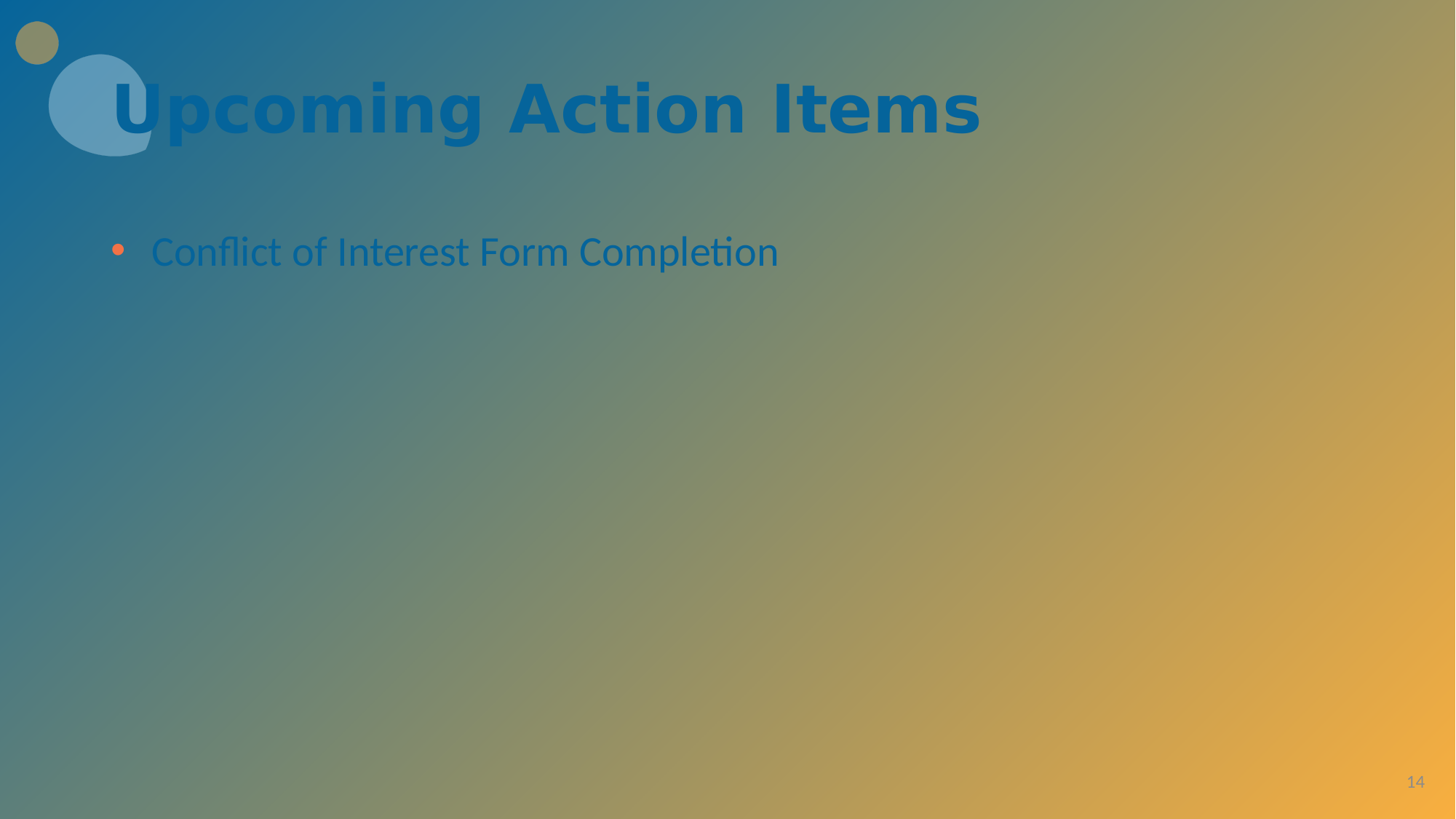

# Upcoming Action Items
Conflict of Interest Form Completion
14